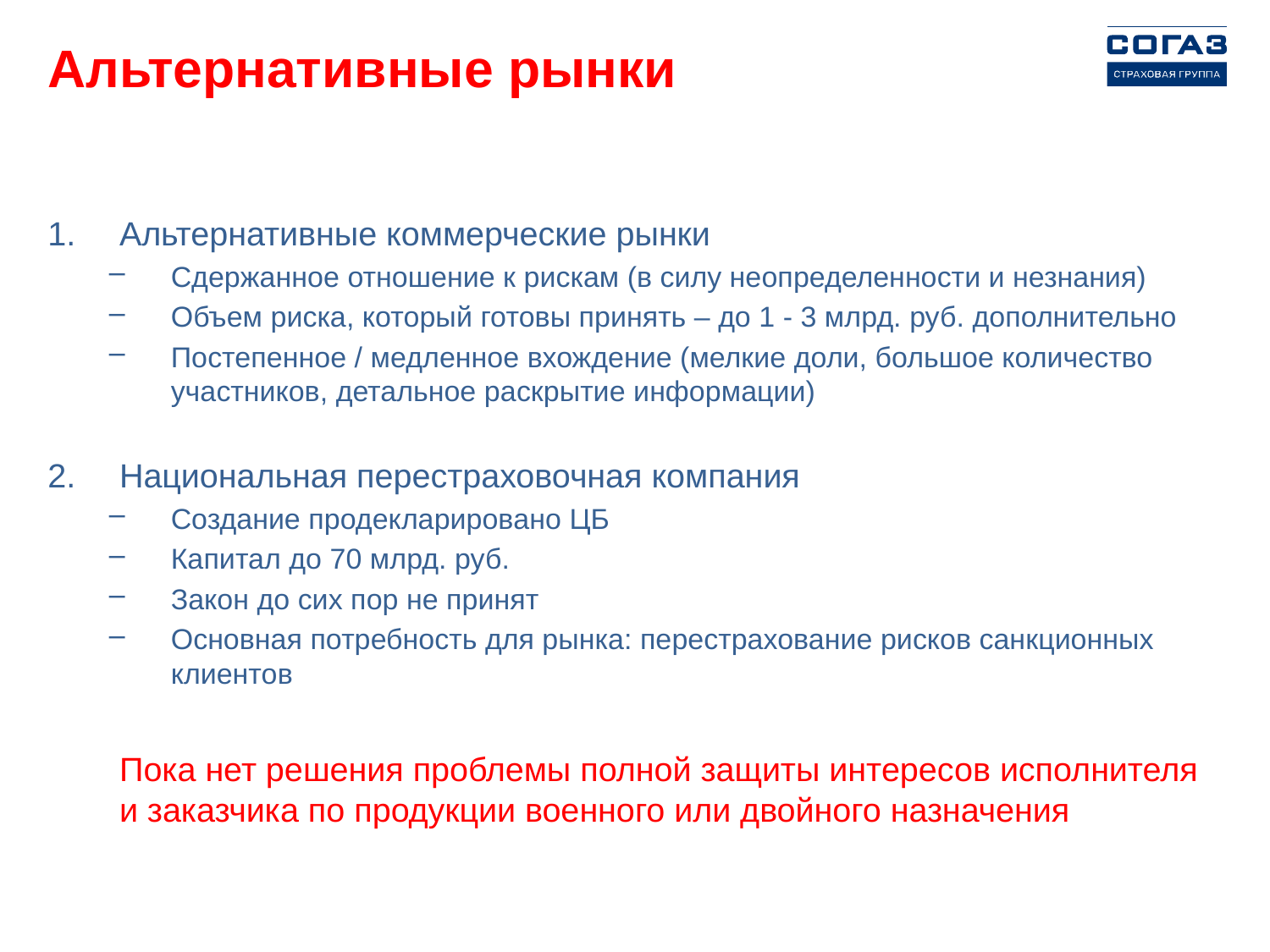

# Альтернативные рынки
Альтернативные коммерческие рынки
Сдержанное отношение к рискам (в силу неопределенности и незнания)
Объем риска, который готовы принять – до 1 - 3 млрд. руб. дополнительно
Постепенное / медленное вхождение (мелкие доли, большое количество участников, детальное раскрытие информации)

Национальная перестраховочная компания
Создание продекларировано ЦБ
Капитал до 70 млрд. руб.
Закон до сих пор не принят
Основная потребность для рынка: перестрахование рисков санкционных клиентов

	Пока нет решения проблемы полной защиты интересов исполнителя и заказчика по продукции военного или двойного назначения